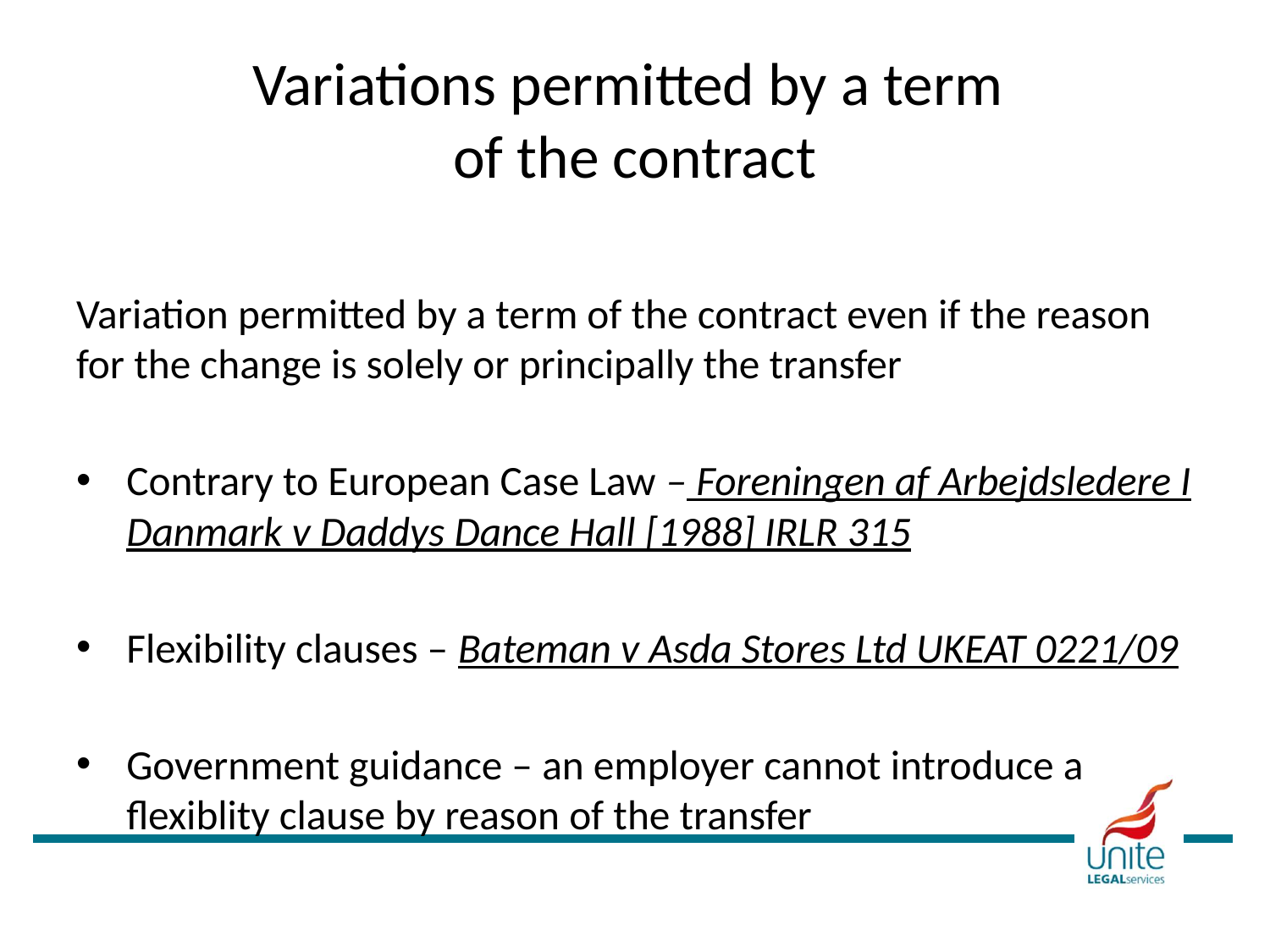

# Variations permitted by a term of the contract

Variation permitted by a term of the contract even if the reason for the change is solely or principally the transfer

Contrary to European Case Law – Foreningen af Arbejdsledere I Danmark v Daddys Dance Hall [1988] IRLR 315

Flexibility clauses – Bateman v Asda Stores Ltd UKEAT 0221/09

Government guidance – an employer cannot introduce a flexiblity clause by reason of the transfer